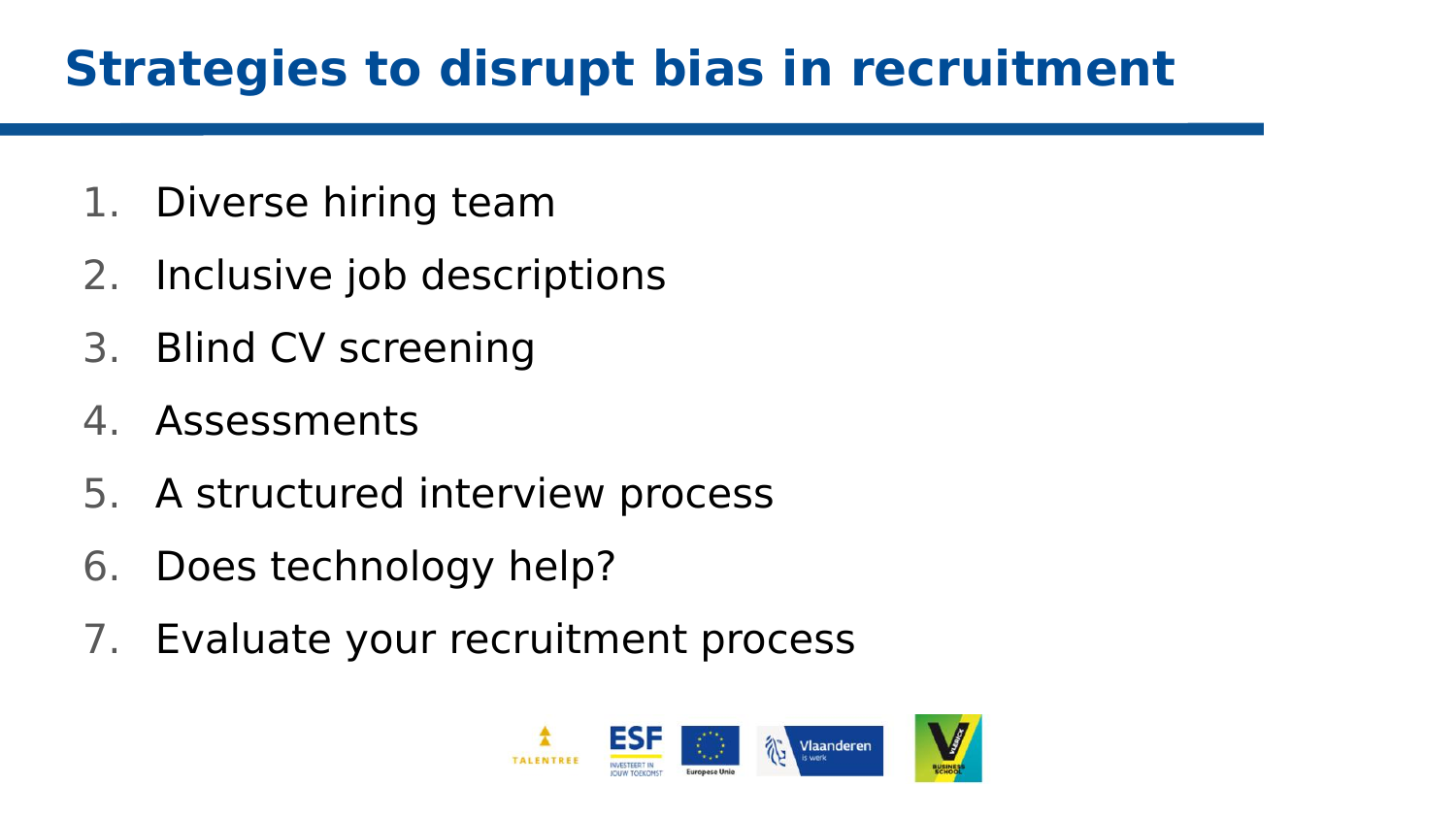

# Strategies to disrupt bias in recruitment
Diverse hiring team
Inclusive job descriptions
Blind CV screening
Assessments
A structured interview process
Does technology help?
Evaluate your recruitment process